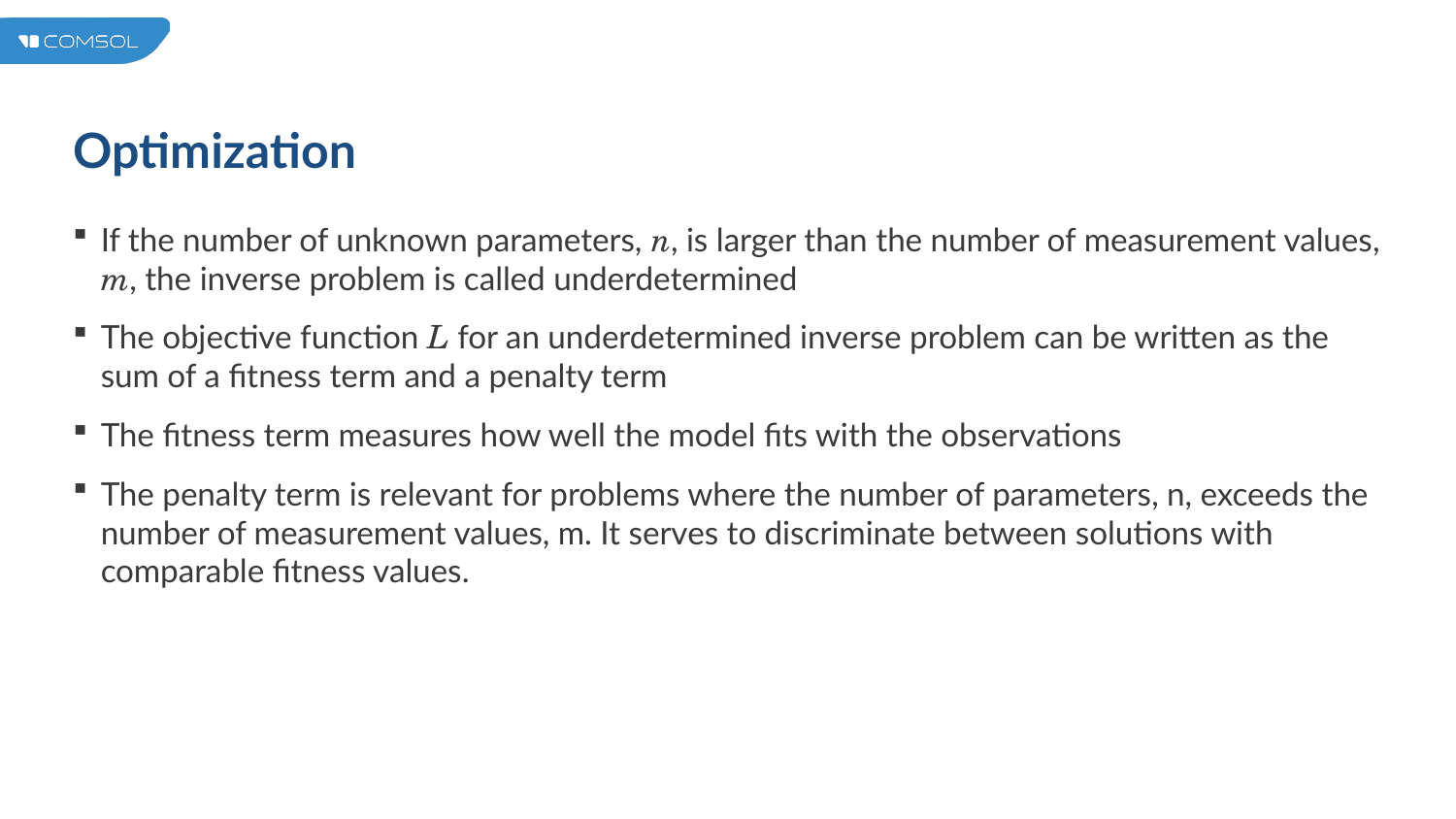

# Optimization
If the number of unknown parameters, n, is larger than the number of measurement values, m, the inverse problem is called underdetermined
The objective function L for an underdetermined inverse problem can be written as the sum of a fitness term and a penalty term
The fitness term measures how well the model fits with the observations
The penalty term is relevant for problems where the number of parameters, n, exceeds the number of measurement values, m. It serves to discriminate between solutions with comparable fitness values.